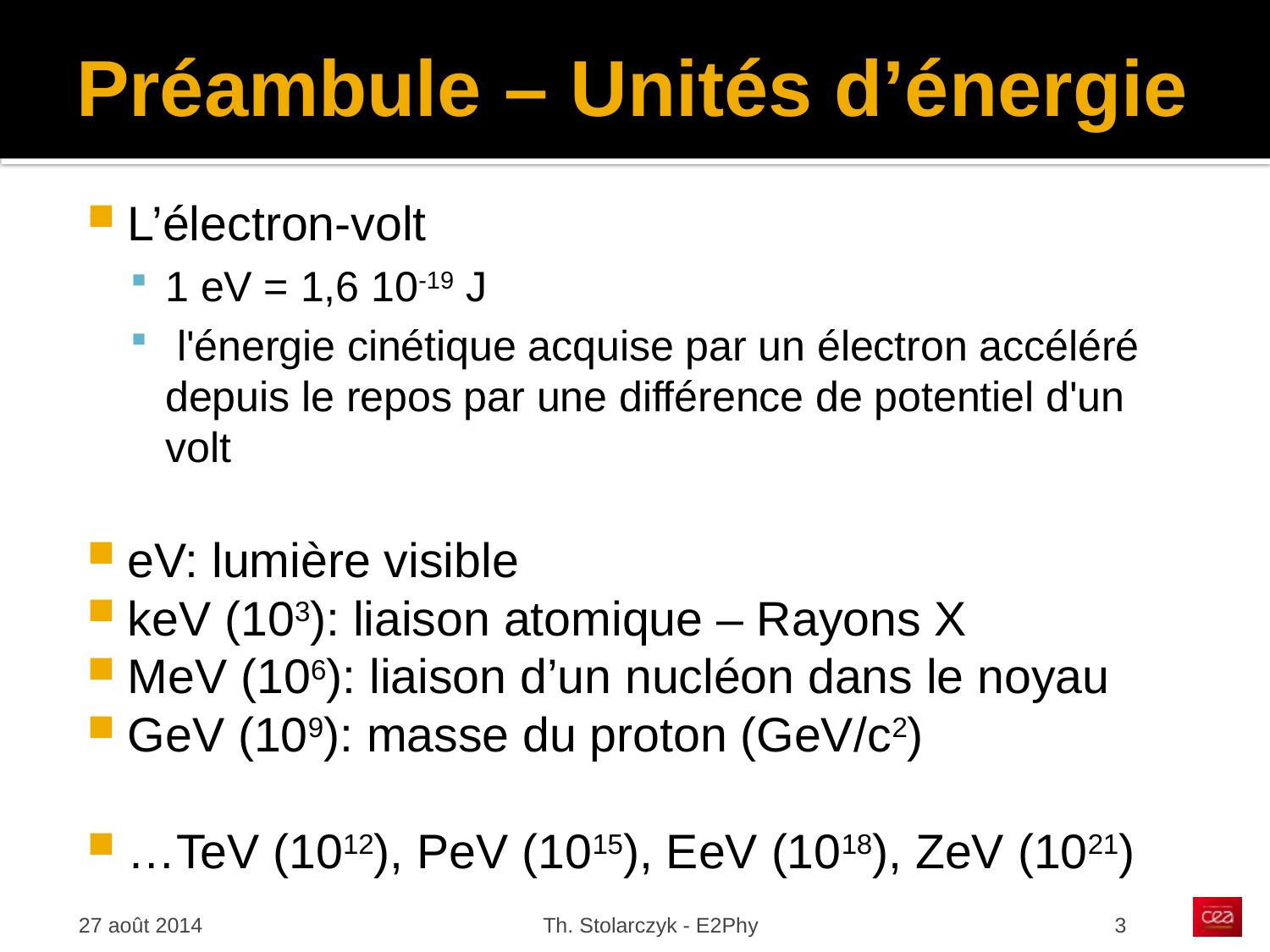

# Préambule – Unités d’énergie
L’électron-volt
1 eV = 1,6 10-19 J
 l'énergie cinétique acquise par un électron accéléré depuis le repos par une différence de potentiel d'un volt

eV: lumière visible
keV (103): liaison atomique – Rayons X
MeV (106): liaison d’un nucléon dans le noyau
GeV (109): masse du proton (GeV/c2)

…TeV (1012), PeV (1015), EeV (1018), ZeV (1021)

27 août 2014
Th. Stolarczyk - E2Phy
3